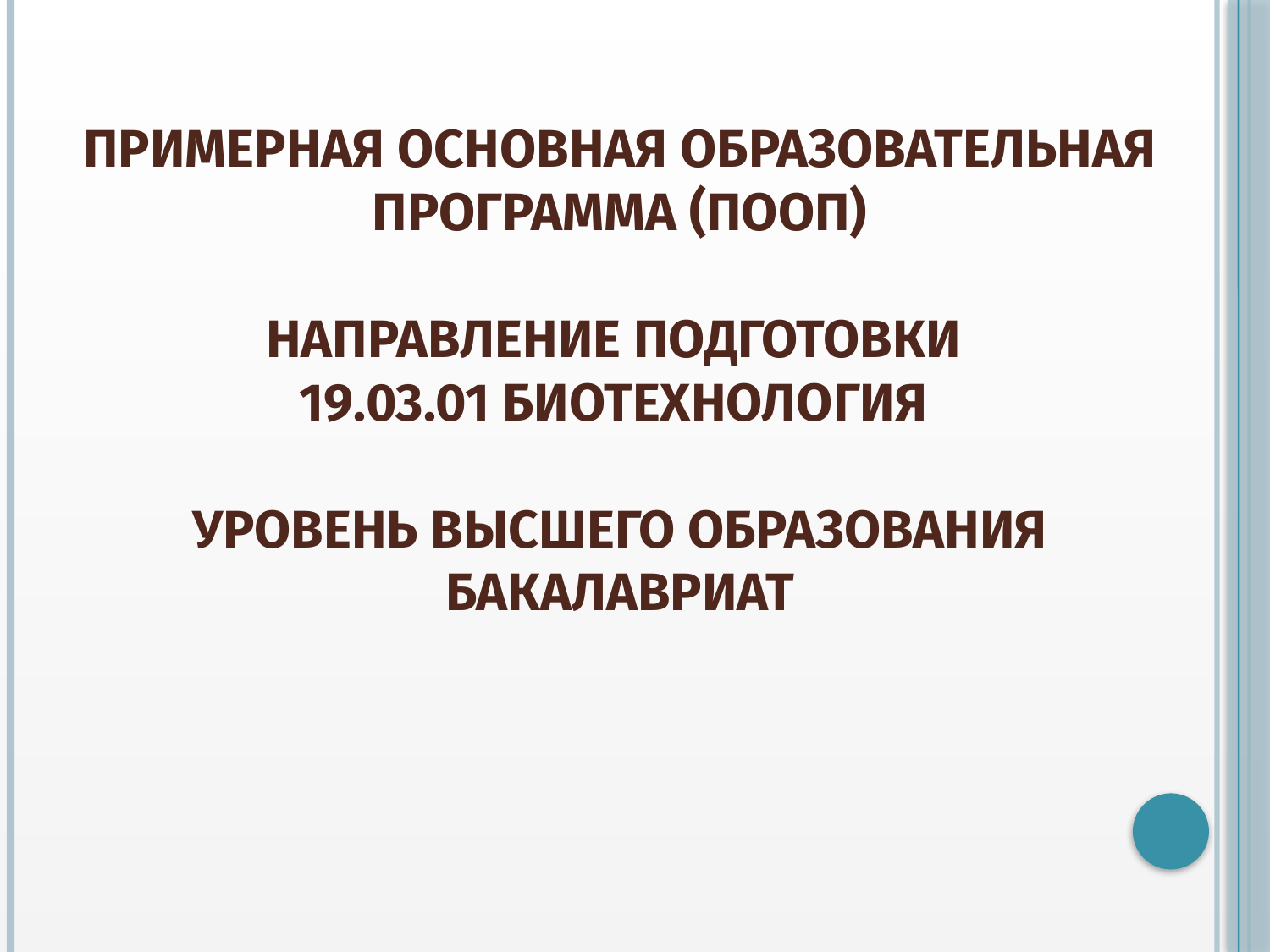

# ПРИМЕРНАЯ ОСНОВНАЯ ОБРАЗОВАТЕЛЬНАЯ ПРОГРАММА (ПООП) Направление подготовки 19.03.01 Биотехнология Уровень высшего образования Бакалавриат